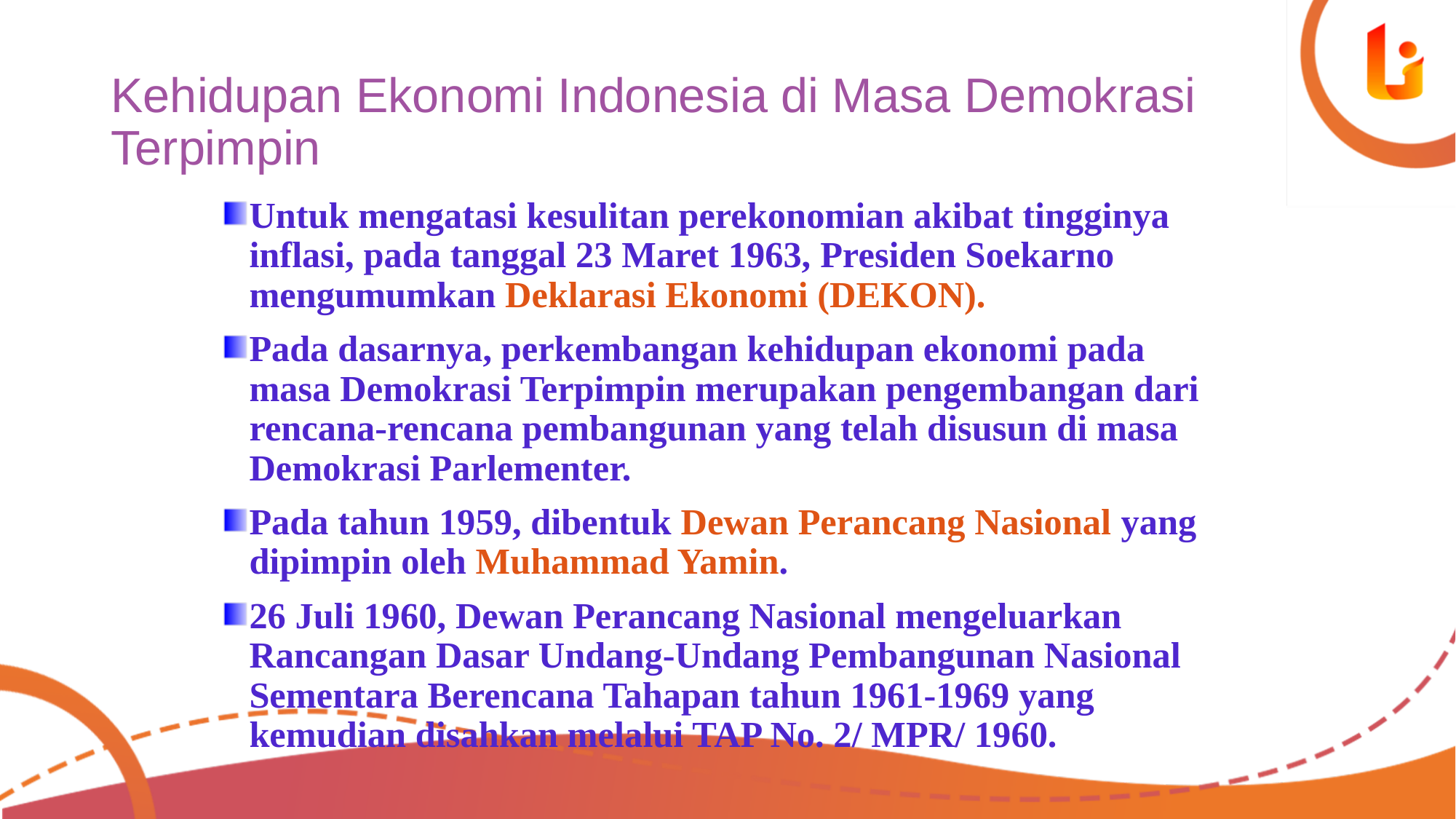

# Kehidupan Ekonomi Indonesia di Masa Demokrasi Terpimpin
Untuk mengatasi kesulitan perekonomian akibat tingginya inflasi, pada tanggal 23 Maret 1963, Presiden Soekarno mengumumkan Deklarasi Ekonomi (DEKON).
Pada dasarnya, perkembangan kehidupan ekonomi pada masa Demokrasi Terpimpin merupakan pengembangan dari rencana-rencana pembangunan yang telah disusun di masa Demokrasi Parlementer.
Pada tahun 1959, dibentuk Dewan Perancang Nasional yang dipimpin oleh Muhammad Yamin.
26 Juli 1960, Dewan Perancang Nasional mengeluarkan Rancangan Dasar Undang-Undang Pembangunan Nasional Sementara Berencana Tahapan tahun 1961-1969 yang kemudian disahkan melalui TAP No. 2/ MPR/ 1960.